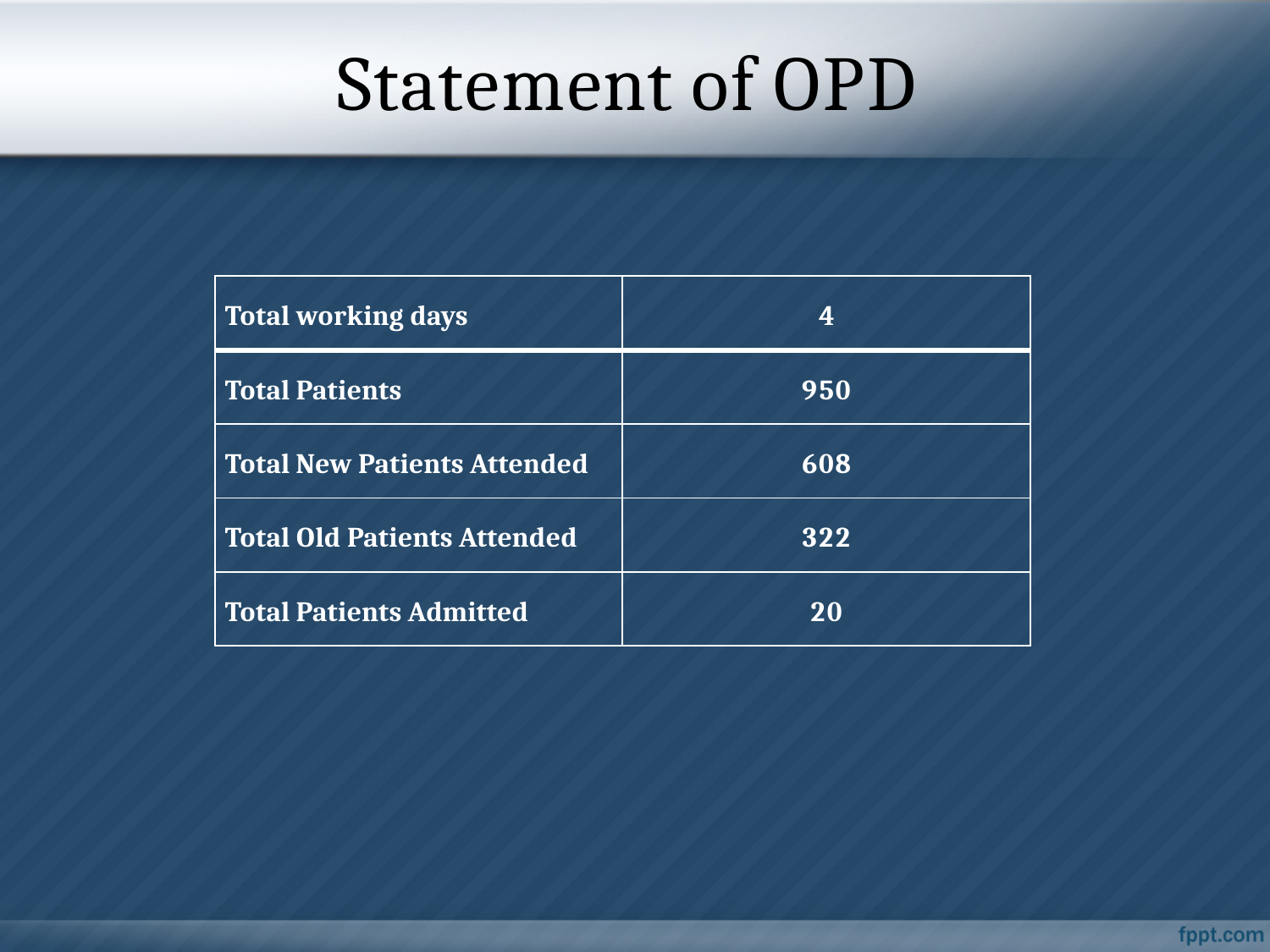

# Statement of OPD
| Total working days | 4 |
| --- | --- |
| Total Patients | 950 |
| Total New Patients Attended | 608 |
| Total Old Patients Attended | 322 |
| Total Patients Admitted | 20 |